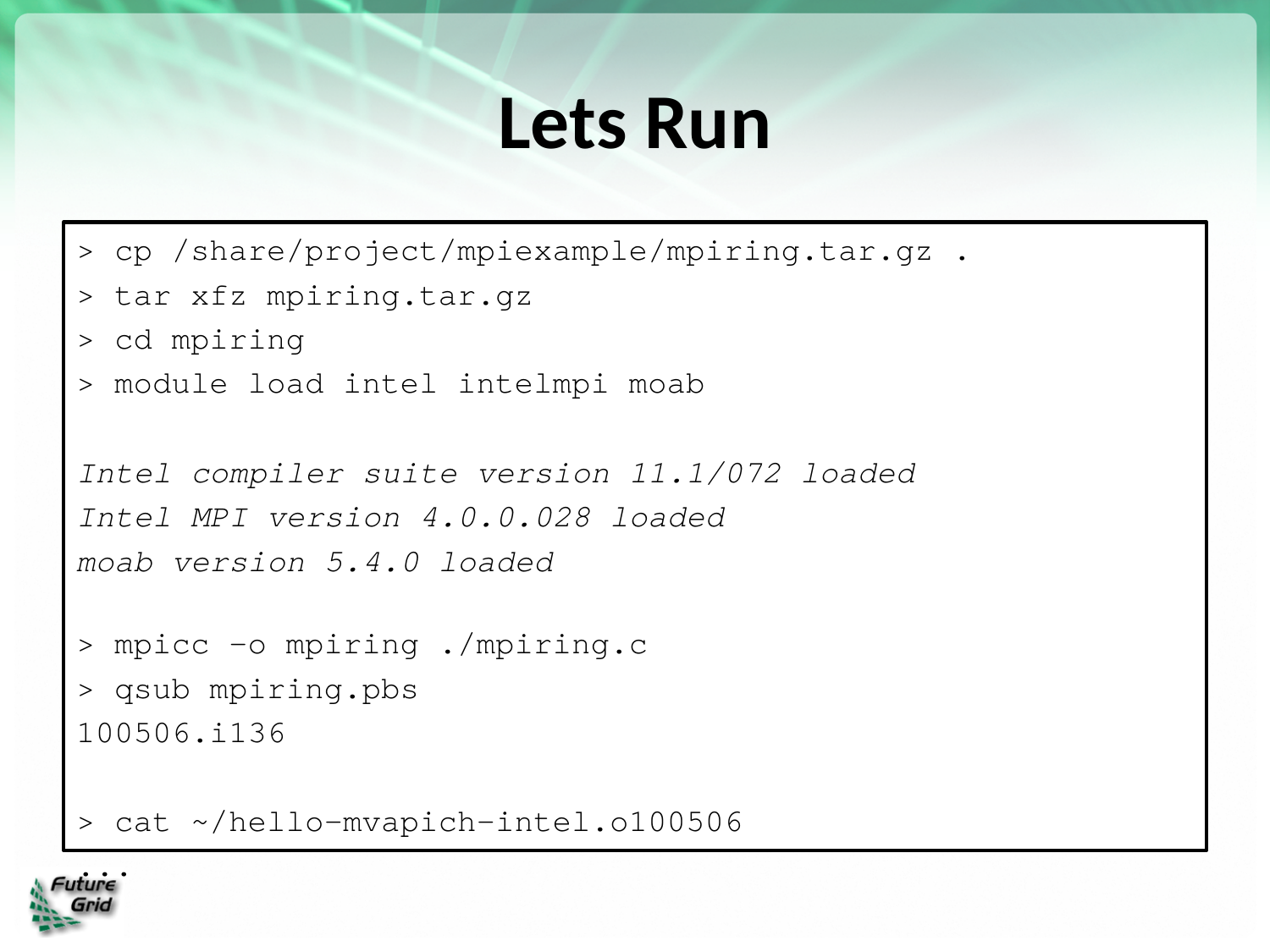

# Lets Run
> cp /share/project/mpiexample/mpiring.tar.gz .
> tar xfz mpiring.tar.gz
> cd mpiring
> module load intel intelmpi moab

Intel compiler suite version 11.1/072 loaded
Intel MPI version 4.0.0.028 loaded
moab version 5.4.0 loaded
> mpicc -o mpiring ./mpiring.c
> qsub mpiring.pbs
100506.i136

> cat ~/hello-mvapich-intel.o100506
...